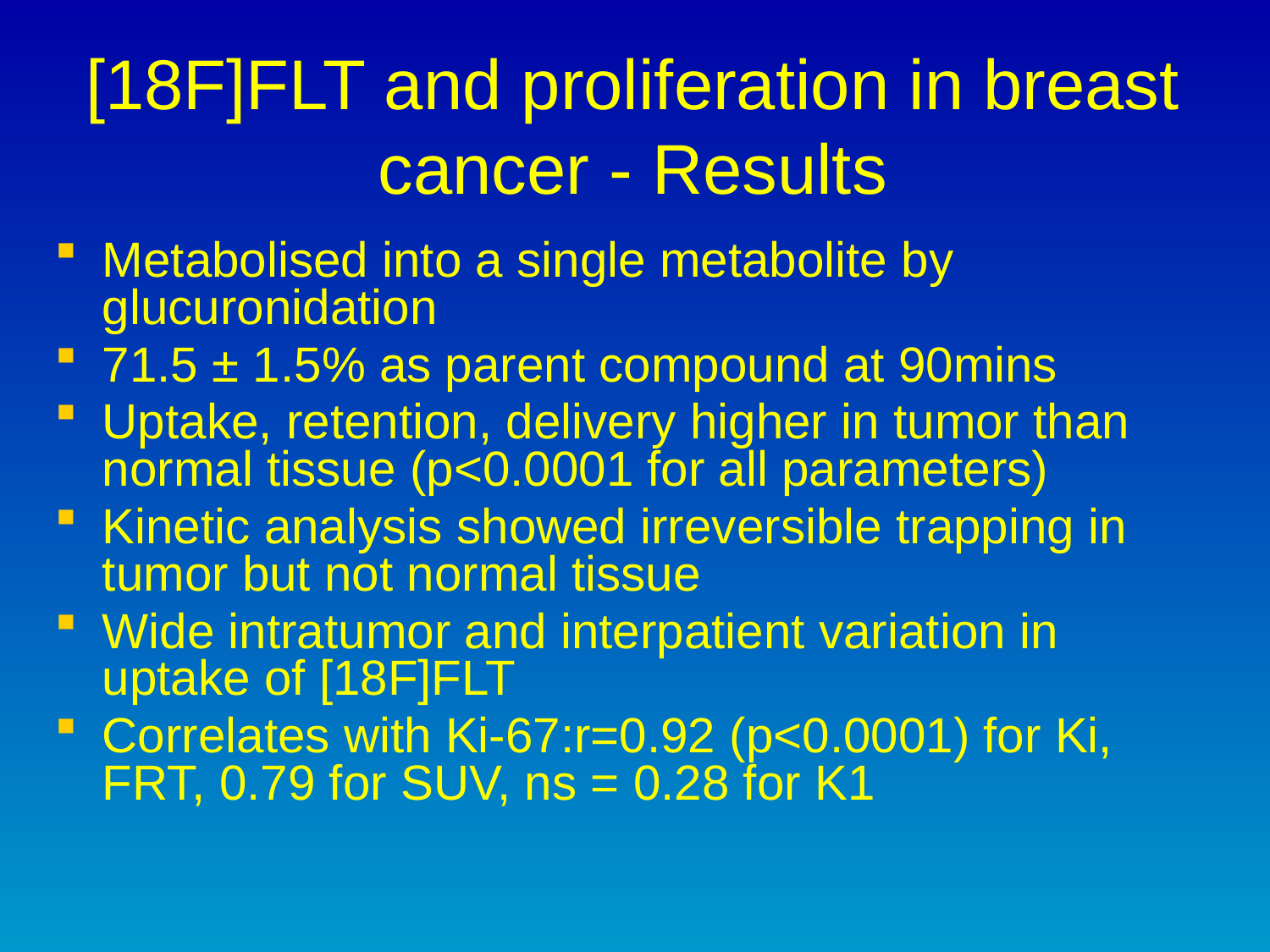

# [18F]FLT and proliferation in breast cancer - Results
Metabolised into a single metabolite by glucuronidation
71.5 ± 1.5% as parent compound at 90mins
Uptake, retention, delivery higher in tumor than normal tissue (p<0.0001 for all parameters)
Kinetic analysis showed irreversible trapping in tumor but not normal tissue
Wide intratumor and interpatient variation in uptake of [18F]FLT
Correlates with Ki-67:r=0.92 (p<0.0001) for Ki, FRT, 0.79 for SUV, ns = 0.28 for K1